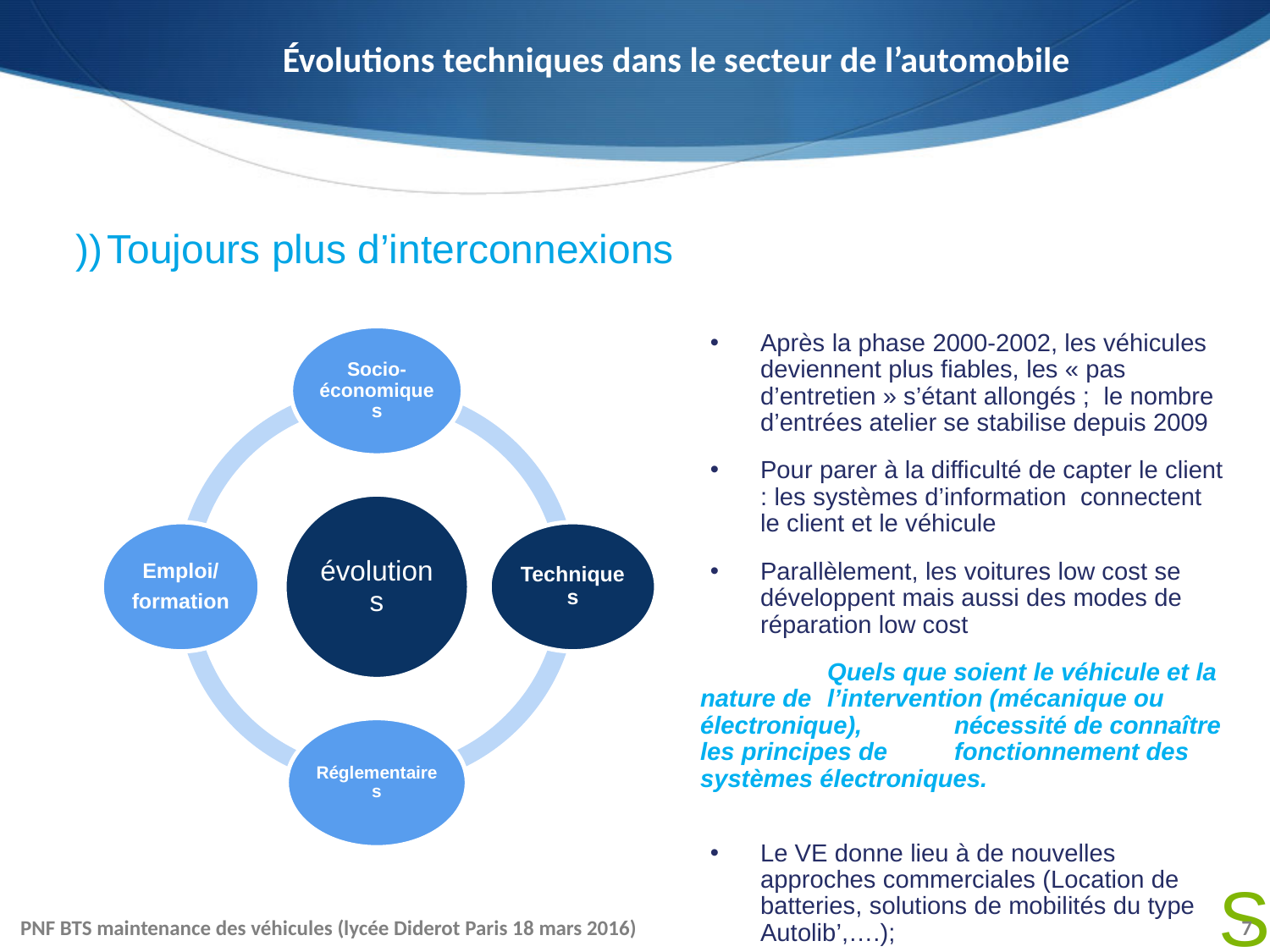

# Évolutions techniques dans le secteur de l’automobile
))	Toujours plus d’interconnexions
Après la phase 2000-2002, les véhicules deviennent plus fiables, les « pas d’entretien » s’étant allongés ;  le nombre d’entrées atelier se stabilise depuis 2009
Pour parer à la difficulté de capter le client : les systèmes d’information  connectent  le client et le véhicule
Parallèlement, les voitures low cost se développent mais aussi des modes de réparation low cost
		Quels que soient le véhicule et la nature de 	l’intervention (mécanique ou électronique), 	nécessité de connaître les principes de 	fonctionnement des systèmes électroniques.

Le VE donne lieu à de nouvelles approches commerciales (Location de batteries, solutions de mobilités du type Autolib’,….);

évolutions
Socio-économiques
Techniques
Réglementaires
Emploi/
formation